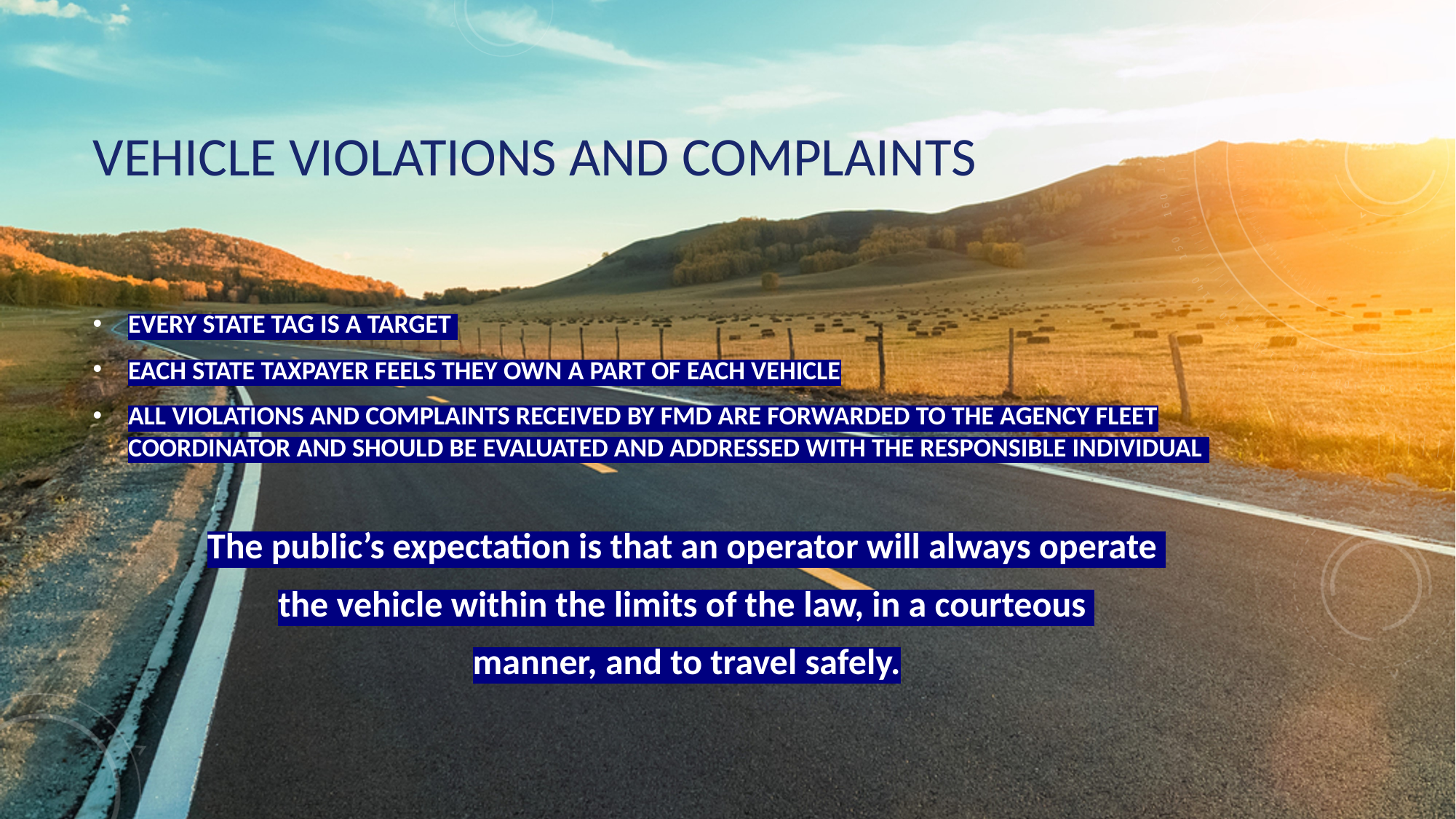

# VEHICLE VIOLATIONS AND COMPLAINTS

EVERY STATE TAG IS A TARGET
EACH STATE TAXPAYER FEELS THEY OWN A PART OF EACH VEHICLE
ALL VIOLATIONS AND COMPLAINTS RECEIVED BY FMD ARE FORWARDED TO THE AGENCY FLEET COORDINATOR AND SHOULD BE EVALUATED AND ADDRESSED WITH THE RESPONSIBLE INDIVIDUAL

The public’s expectation is that an operator will always operate
the vehicle within the limits of the law, in a courteous
manner, and to travel safely.